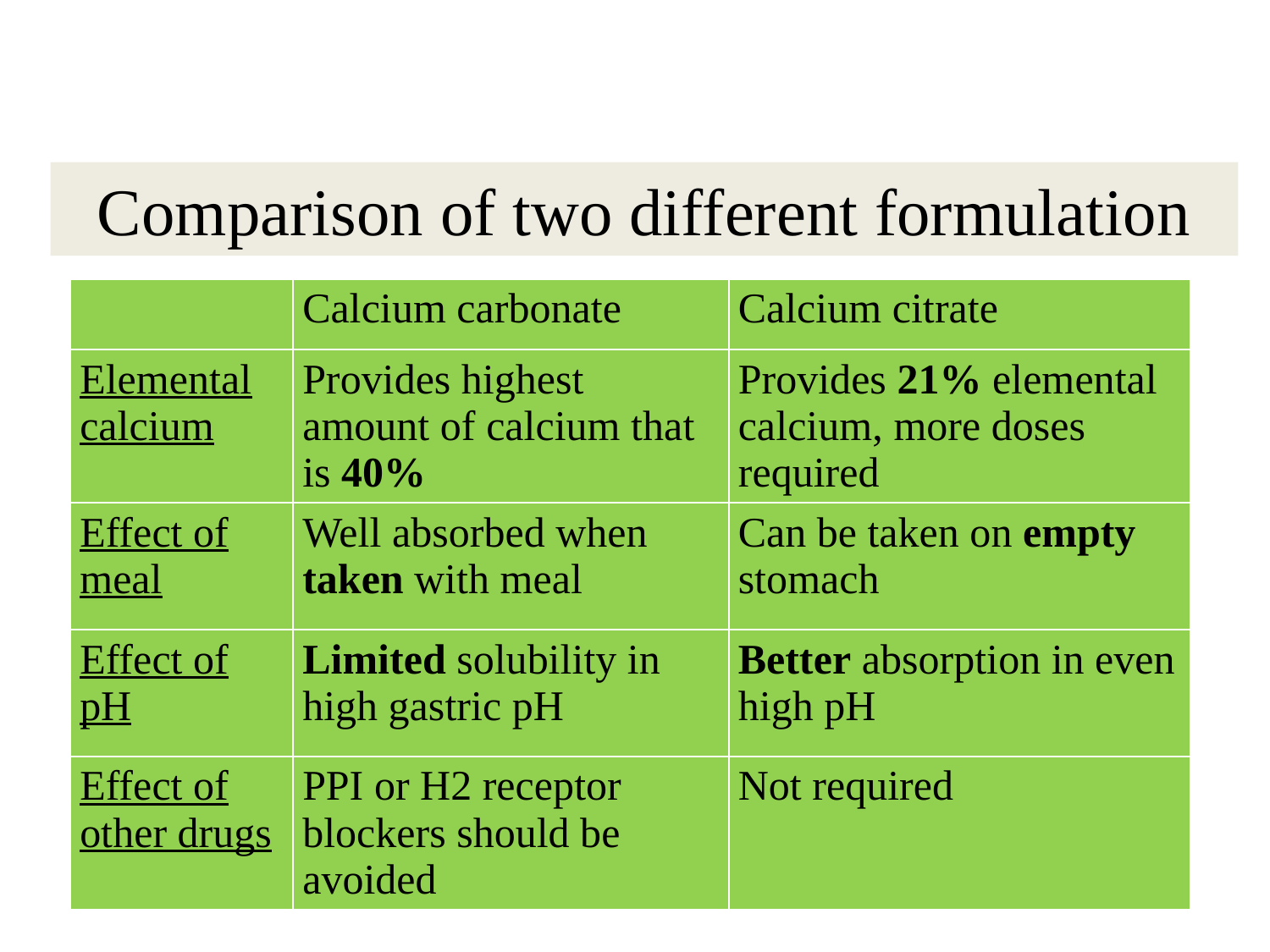

# Comparison of two different formulation
|  | Calcium carbonate | Calcium citrate |
| --- | --- | --- |
| Elemental calcium | Provides highest amount of calcium that is 40% | Provides 21% elemental calcium, more doses required |
| Effect of meal | Well absorbed when taken with meal | Can be taken on empty stomach |
| Effect of pH | Limited solubility in high gastric pH | Better absorption in even high pH |
| Effect of other drugs | PPI or H2 receptor blockers should be avoided | Not required |